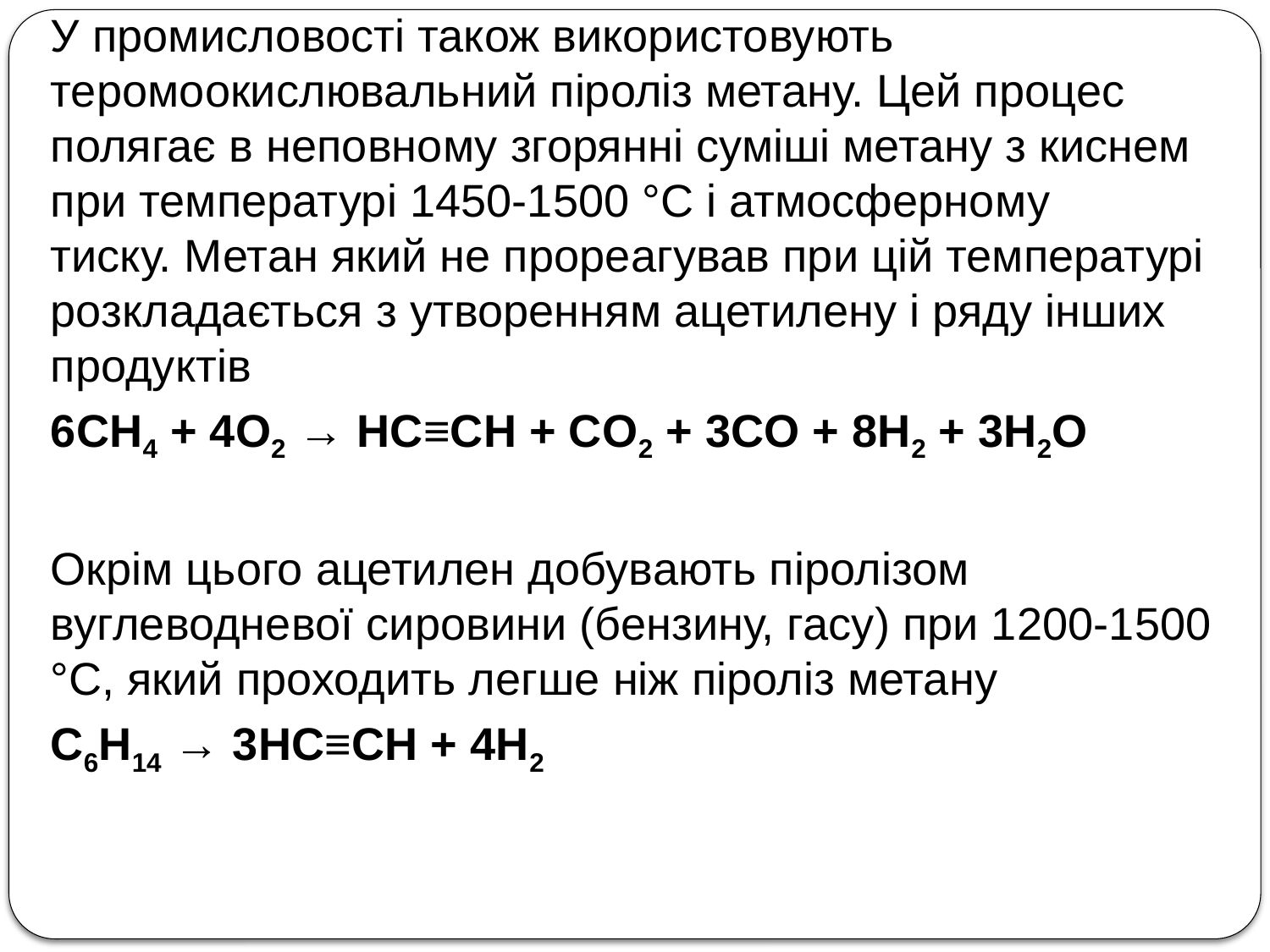

У промисловості також використовують теромоокислювальний піроліз метану. Цей процес полягає в неповному згорянні суміші метану з киснем при температурі 1450-1500 °С і атмосферному тиску. Метан який не прореагував при цій температурі розкладається з утворенням ацетилену і ряду інших продуктів
	6CH4 + 4O2 → HC≡CH + CO2 + 3CO + 8H2 + 3H2O

	Окрім цього ацетилен добувають піролізом вуглеводневої сировини (бензину, гасу) при 1200-1500 °С, який проходить легше ніж піроліз метану
	C6H14 → 3HC≡CH + 4H2